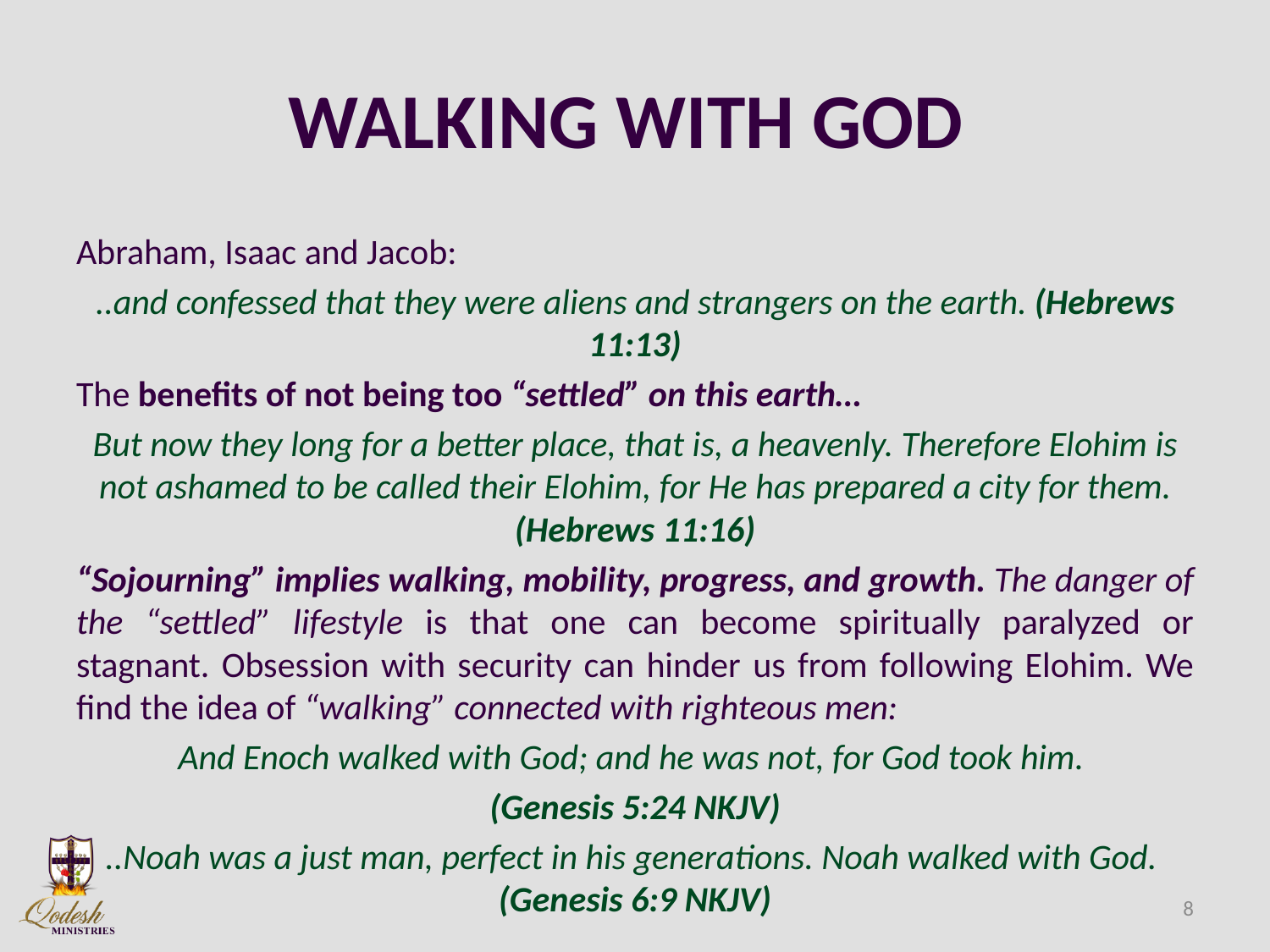

# WALKING WITH GOD
Abraham, Isaac and Jacob:
..and confessed that they were aliens and strangers on the earth. (Hebrews 11:13)
The benefits of not being too “settled” on this earth…
But now they long for a better place, that is, a heavenly. Therefore Elohim is not ashamed to be called their Elohim, for He has prepared a city for them. (Hebrews 11:16)
“Sojourning” implies walking, mobility, progress, and growth. The danger of the “settled” lifestyle is that one can become spiritually paralyzed or stagnant. Obsession with security can hinder us from following Elohim. We find the idea of “walking” connected with righteous men:
And Enoch walked with God; and he was not, for God took him.
(Genesis 5:24 NKJV)
..Noah was a just man, perfect in his generations. Noah walked with God.  (Genesis 6:9 NKJV)

8